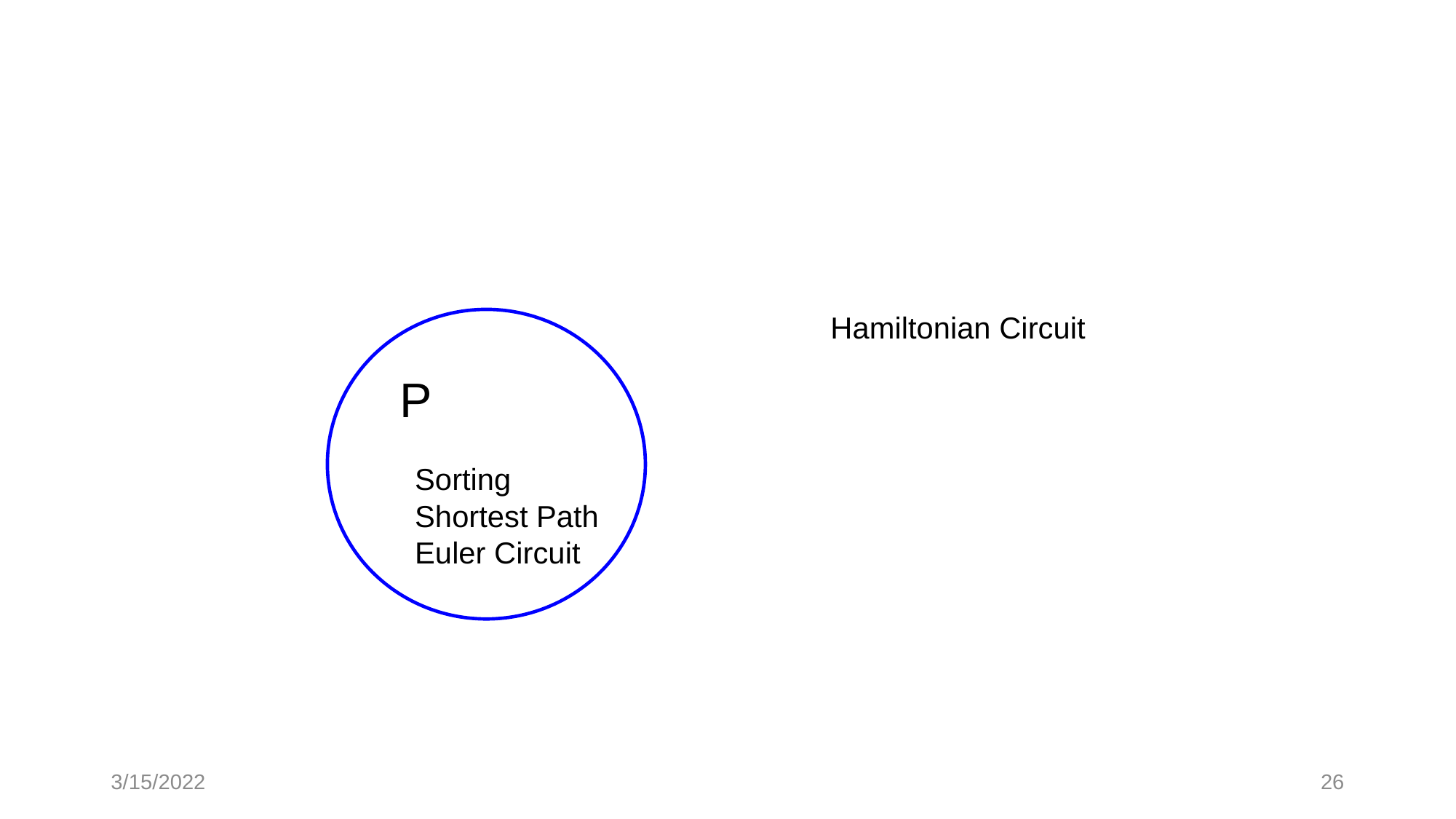

Hamiltonian Circuit

P
Sorting
Shortest Path
Euler Circuit
3/15/2022
26